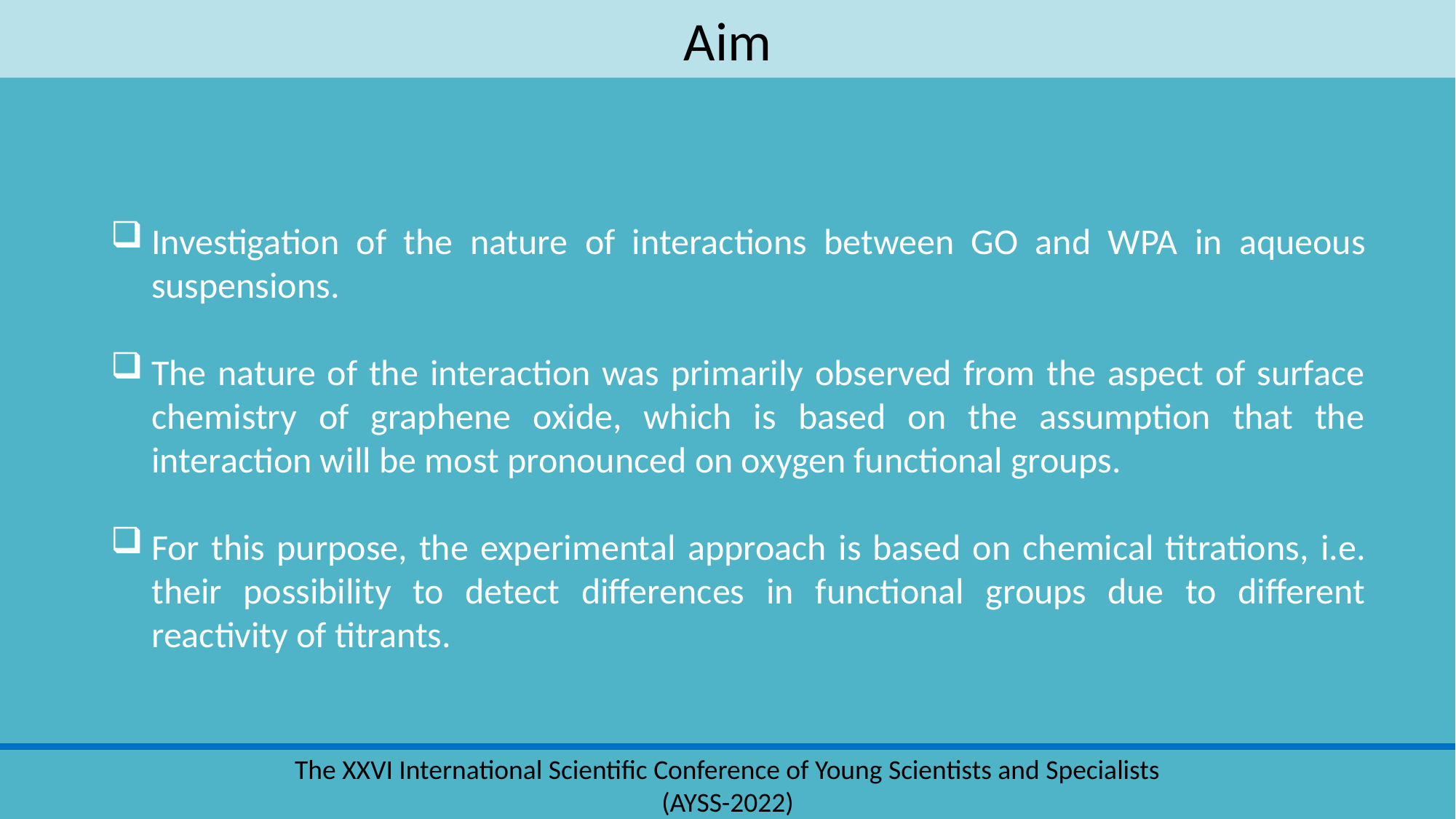

Aim

Investigation of the nature of interactions between GO and WPA in aqueous suspensions.

The nature of the interaction was primarily observed from the aspect of surface chemistry of graphene oxide, which is based on the assumption that the interaction will be most pronounced on oxygen functional groups.

For this purpose, the experimental approach is based on chemical titrations, i.e. their possibility to detect differences in functional groups due to different reactivity of titrants.
The XXVI International Scientific Conference of Young Scientists and Specialists (AYSS-2022)